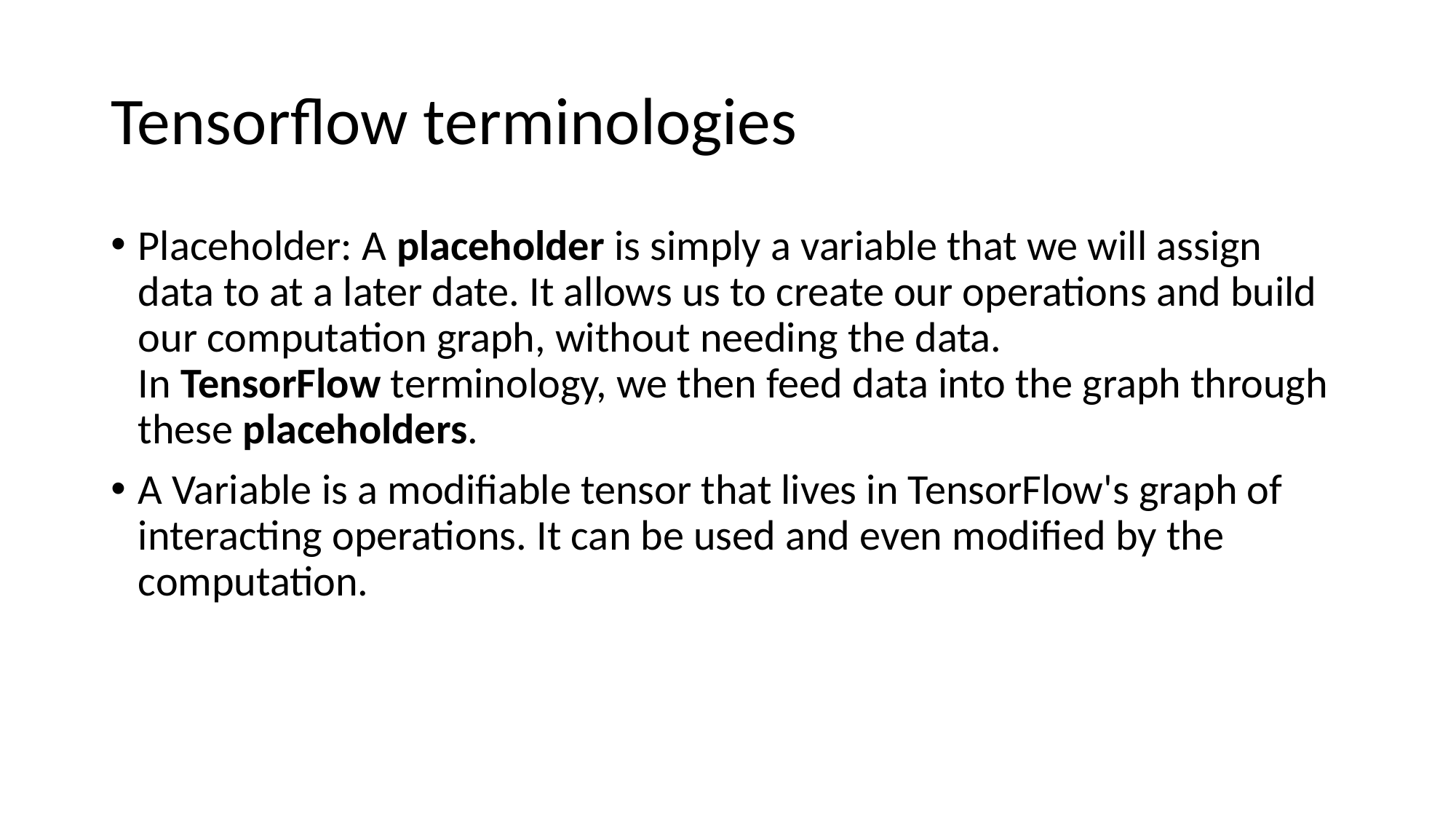

# Tensorflow terminologies
Placeholder: A placeholder is simply a variable that we will assign data to at a later date. It allows us to create our operations and build our computation graph, without needing the data. In TensorFlow terminology, we then feed data into the graph through these placeholders.
A Variable is a modifiable tensor that lives in TensorFlow's graph of interacting operations. It can be used and even modified by the computation.